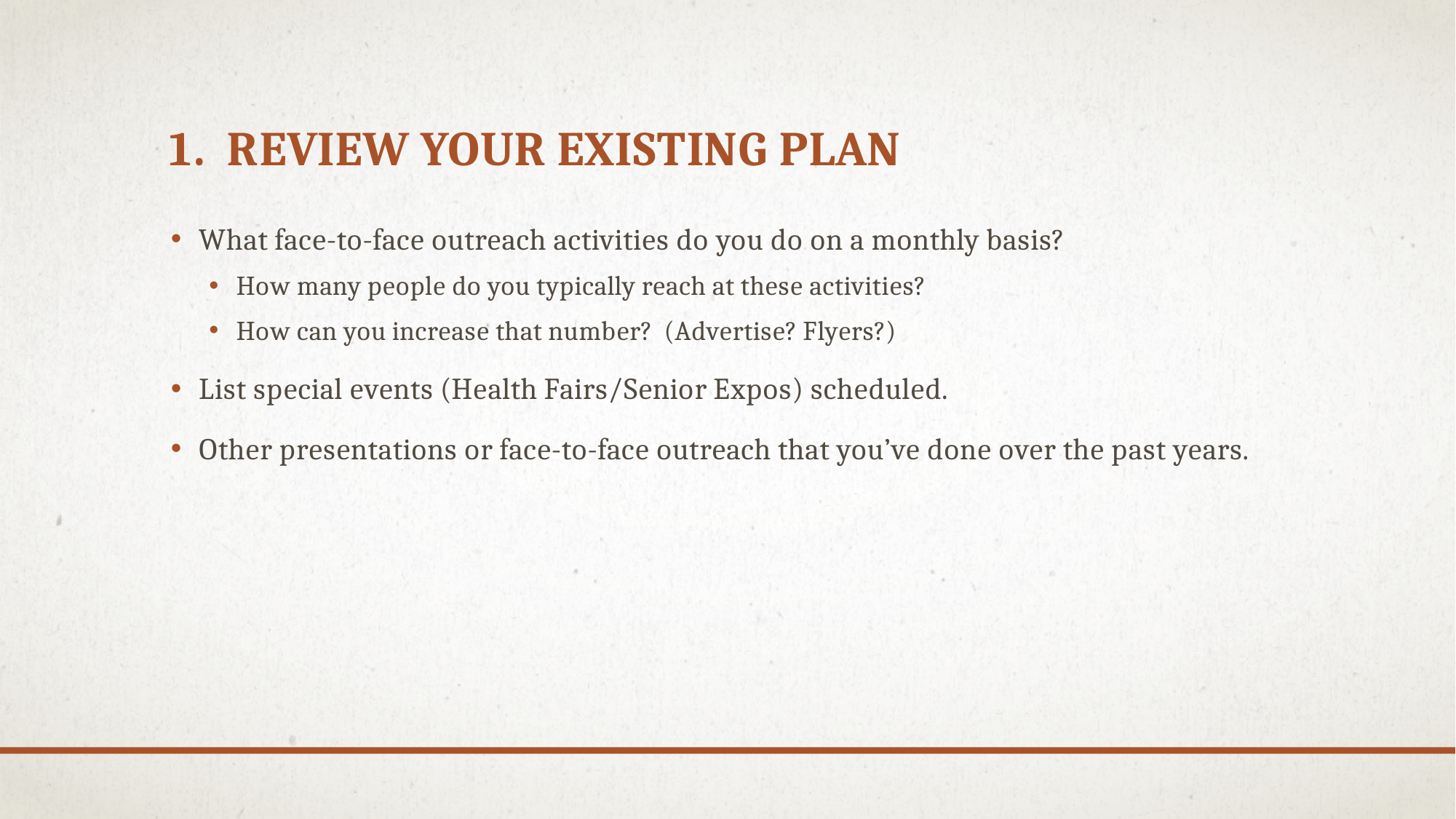

# 1.  Review Your Existing Plan
What face-to-face outreach activities do you do on a monthly basis?
How many people do you typically reach at these activities?
How can you increase that number?  (Advertise? Flyers?)
List special events (Health Fairs/Senior Expos) scheduled.
Other presentations or face-to-face outreach that you’ve done over the past years.